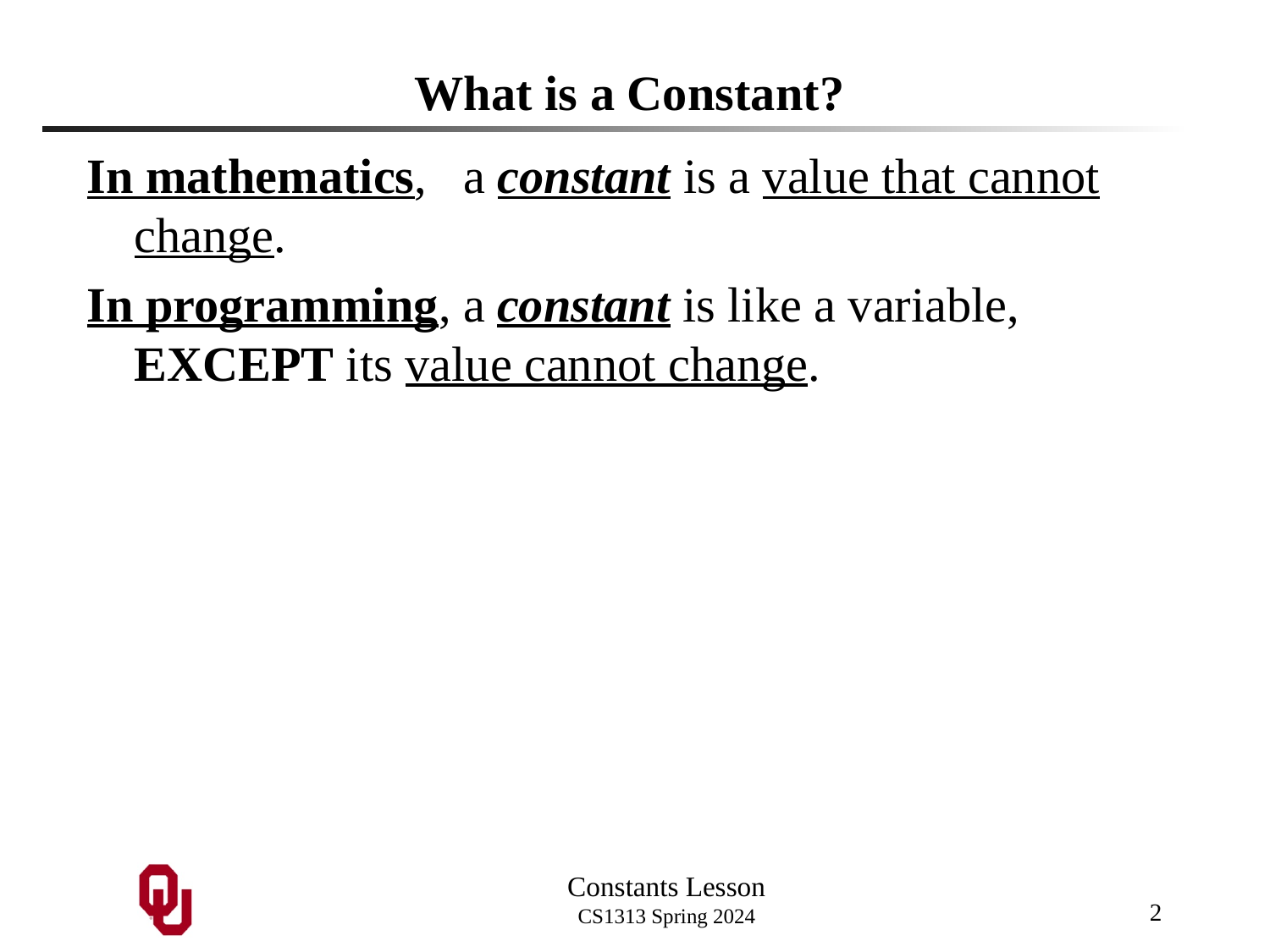

# What is a Constant?
In mathematics,   a constant is a value that cannot change.
In programming, a constant is like a variable,           EXCEPT its value cannot change.
2
Constants Lesson
CS1313 Spring 2024